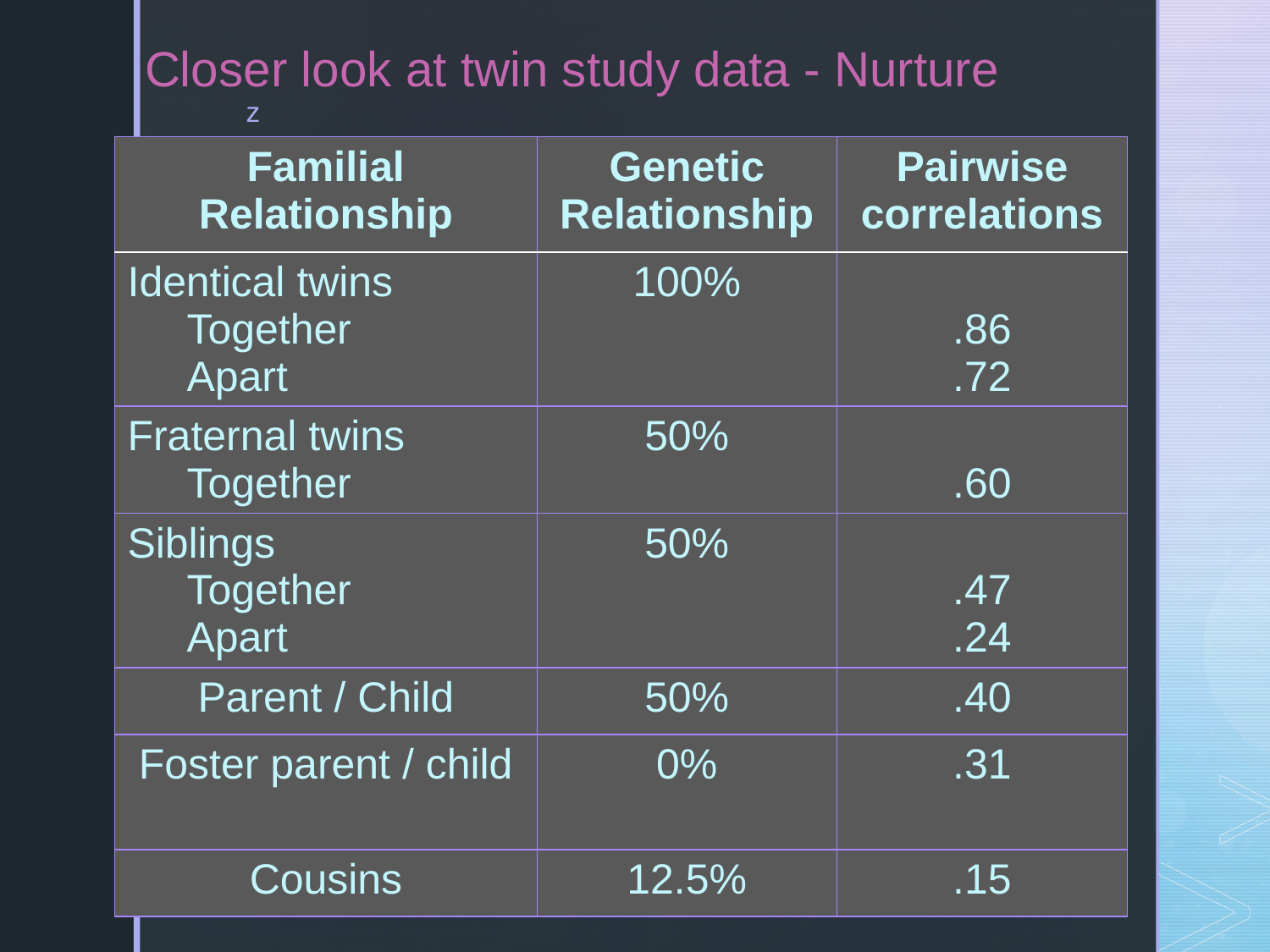

# Closer look at twin study data - Nurture
| Familial Relationship | Genetic Relationship | Pairwise correlations |
| --- | --- | --- |
| Identical twins Together Apart | 100% | .86 .72 |
| Fraternal twins Together | 50% | .60 |
| Siblings Together Apart | 50% | .47 .24 |
| Parent / Child | 50% | .40 |
| Foster parent / child | 0% | .31 |
| Cousins | 12.5% | .15 |